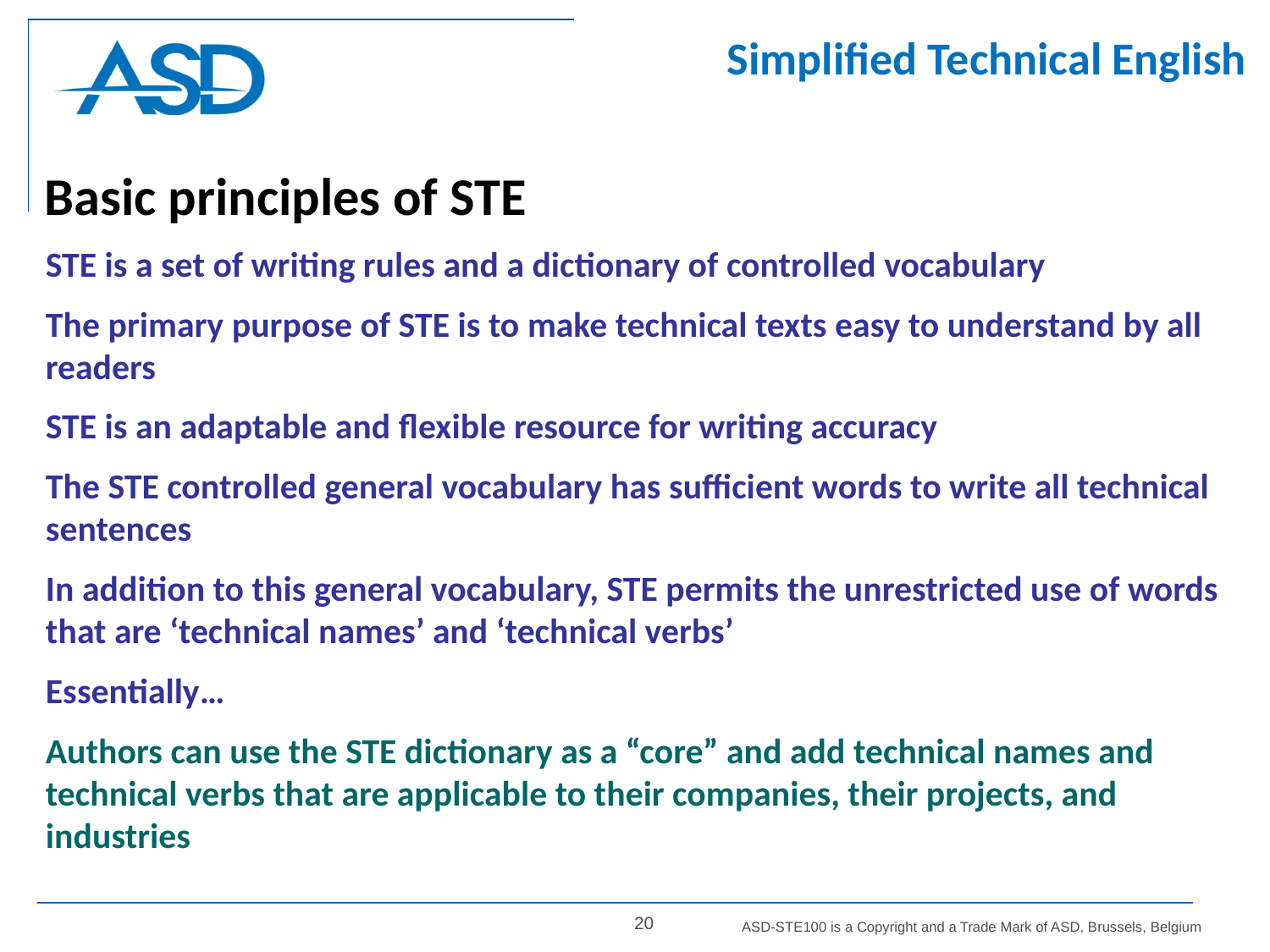

Simplified Technical English
Basic principles of STE
STE is a set of writing rules and a dictionary of controlled vocabulary
The primary purpose of STE is to make technical texts easy to understand by all readers
STE is an adaptable and flexible resource for writing accuracy
The STE controlled general vocabulary has sufficient words to write all technical sentences
In addition to this general vocabulary, STE permits the unrestricted use of words that are ‘technical names’ and ‘technical verbs’
Essentially…
Authors can use the STE dictionary as a “core” and add technical names and technical verbs that are applicable to their companies, their projects, and  industries